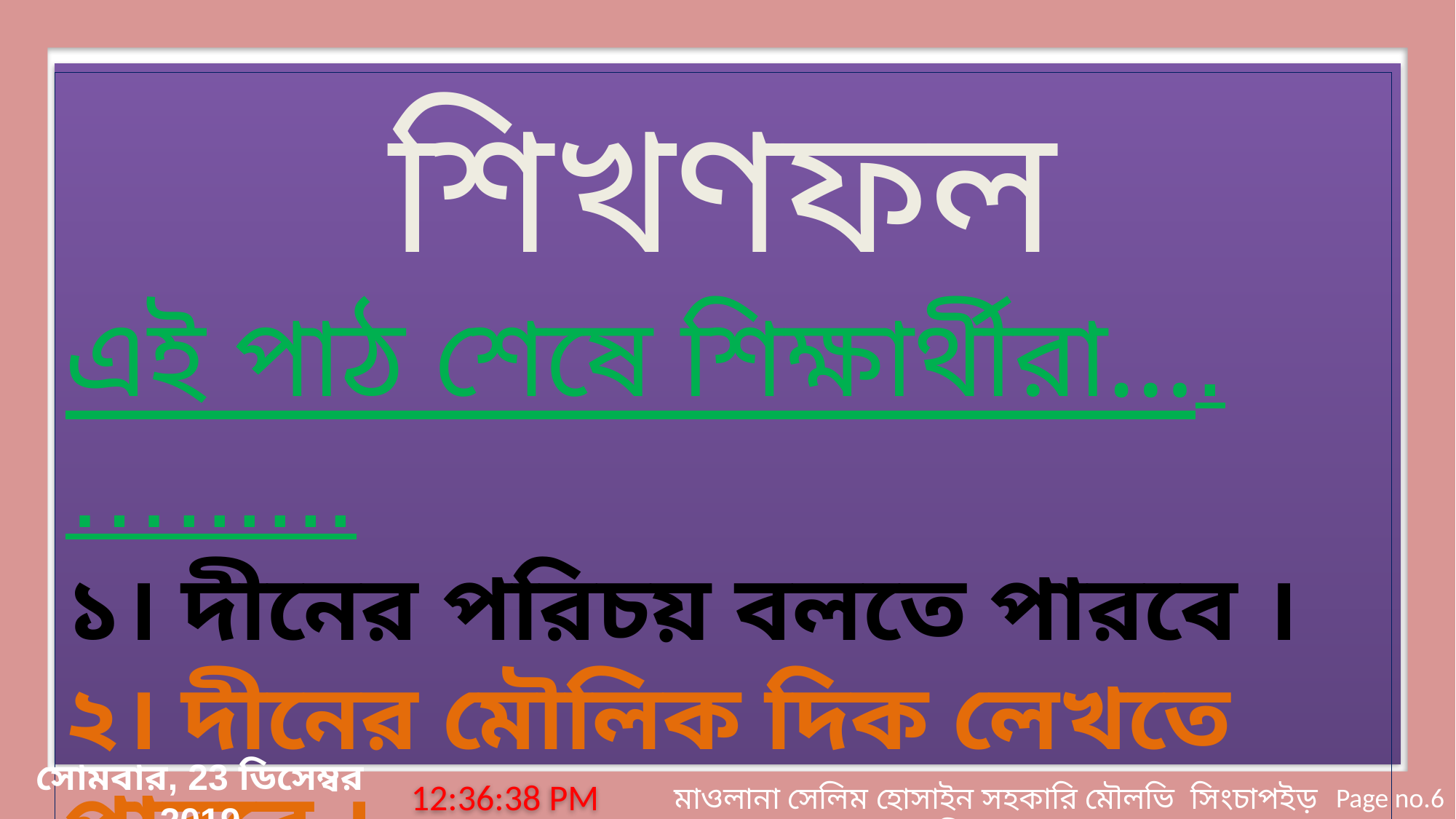

শিখণফল
এই পাঠ শেষে শিক্ষার্থীরা….…......
১। দীনের পরিচয় বলতে পারবে ।
২। দীনের মৌলিক দিক লেখতে পারবে ।
৩। ইমানের শাখা সমূহ বলতে পারবে ।
12:36:38 PM
মাওলানা সেলিম হোসাইন সহকারি মৌলভি  সিংচাপইড় আলিম মাদ্রাসা।
Page no.6
সোমবার, 23 ডিসেম্বর 2019